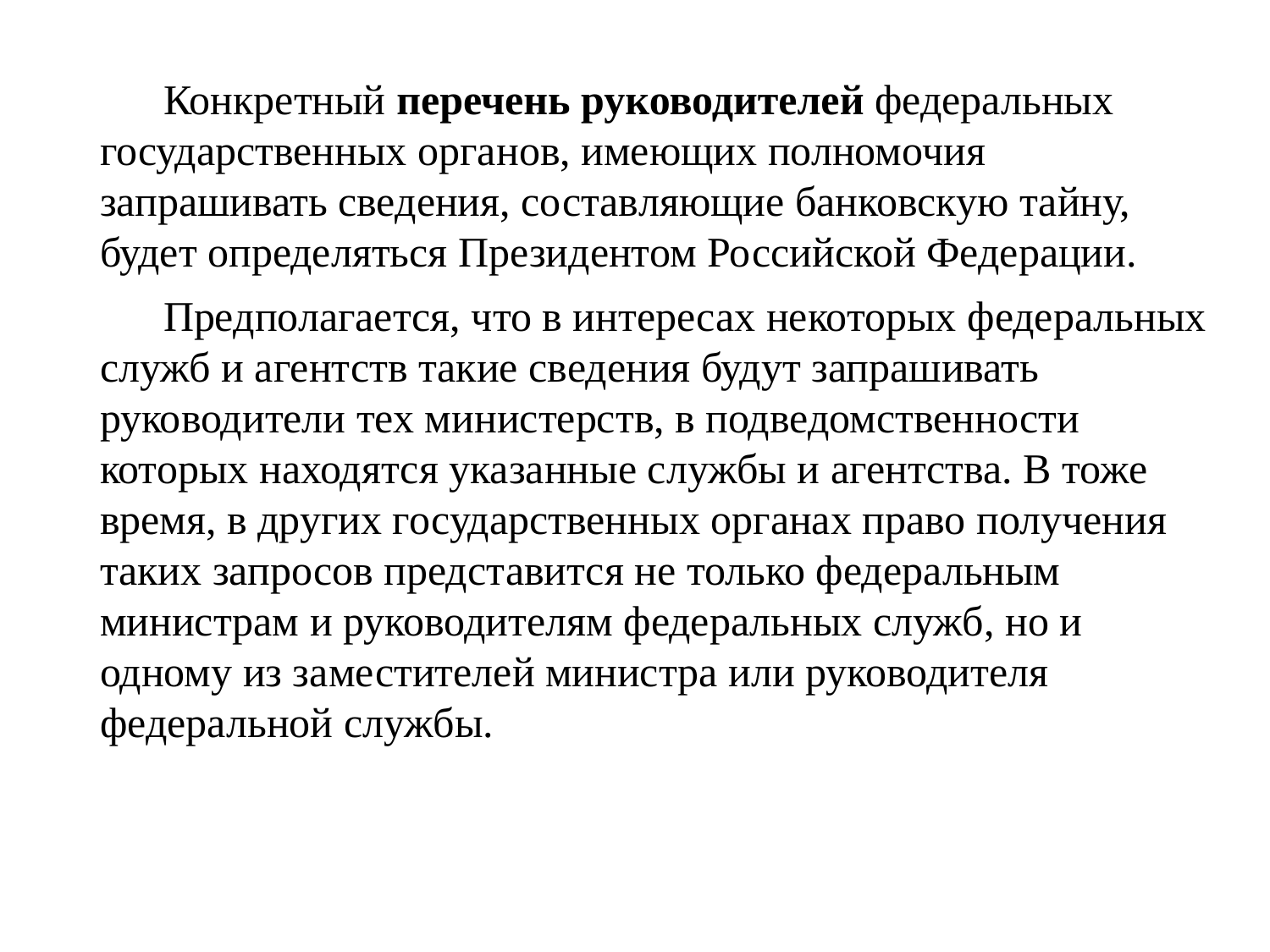

#
Конкретный перечень руководителей федеральных государственных органов, имеющих полномочия запрашивать сведения, составляющие банковскую тайну, будет определяться Президентом Российской Федерации.
Предполагается, что в интересах некоторых федеральных служб и агентств такие сведения будут запрашивать руководители тех министерств, в подведомственности которых находятся указанные службы и агентства. В тоже время, в других государственных органах право получения таких запросов представится не только федеральным министрам и руководителям федеральных служб, но и одному из заместителей министра или руководителя федеральной службы.